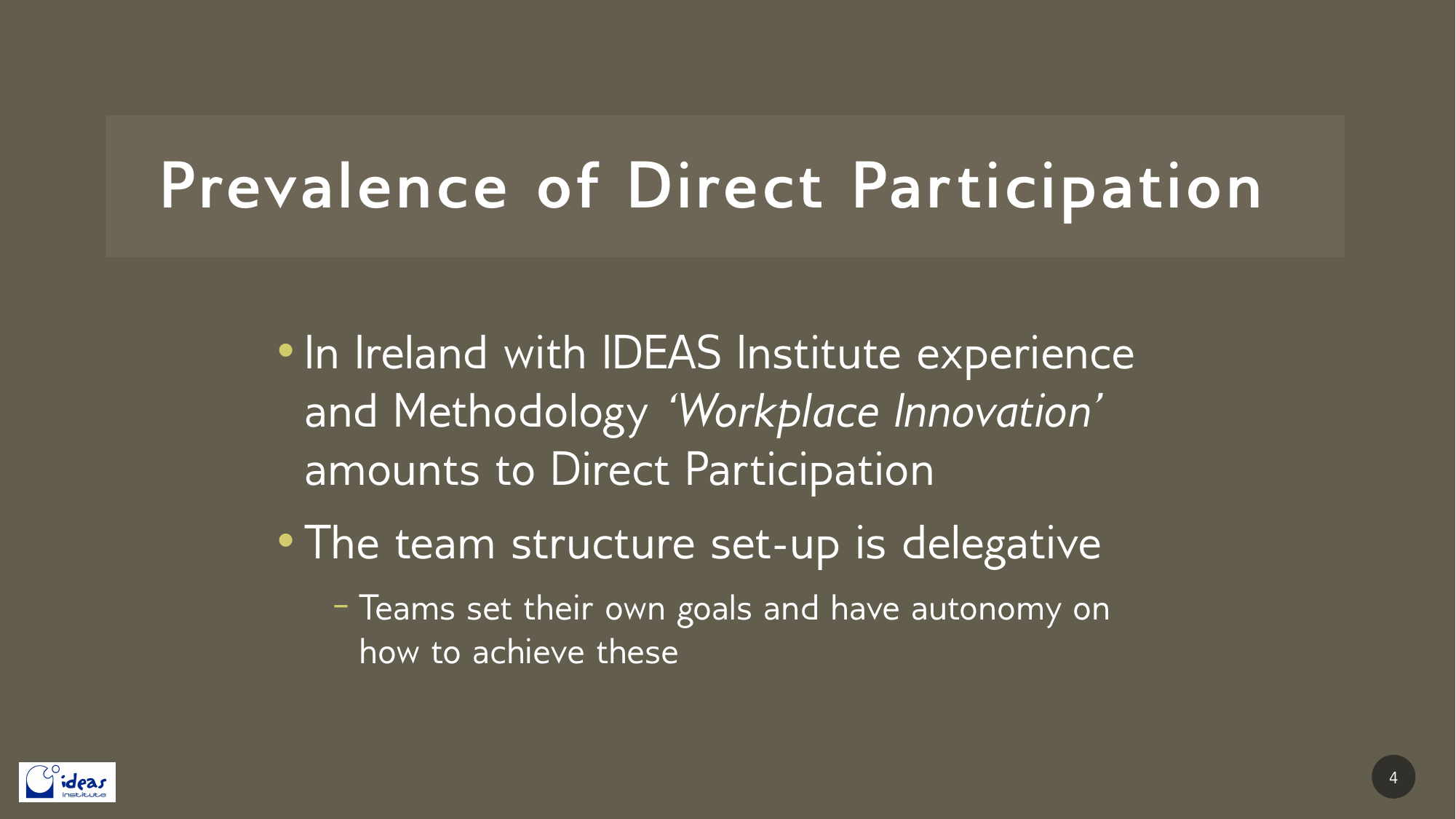

# Prevalence of Direct Participation
In Ireland with IDEAS Institute experience and Methodology ‘Workplace Innovation’ amounts to Direct Participation
The team structure set-up is delegative
Teams set their own goals and have autonomy on how to achieve these
4